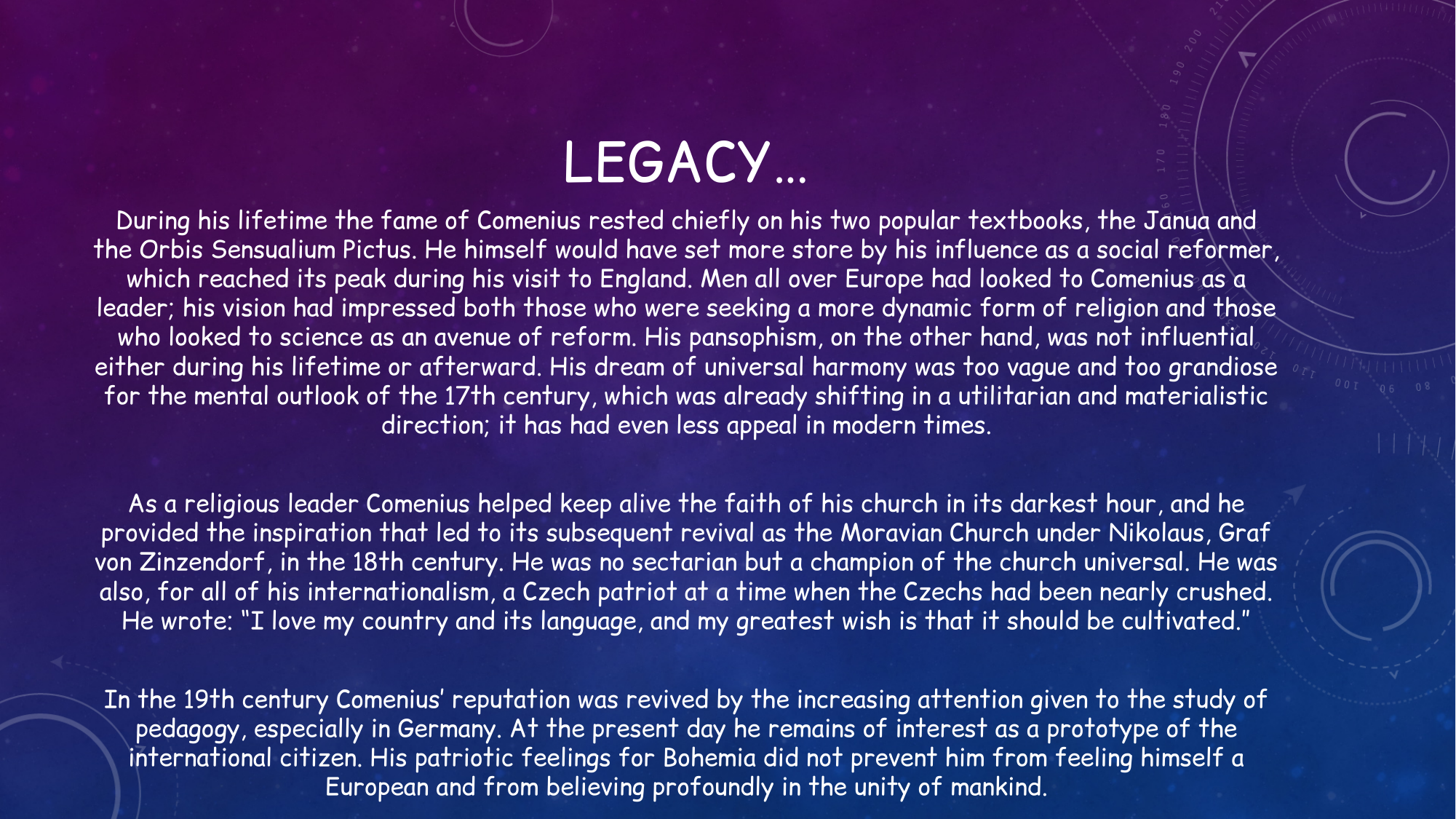

# Legacy…
During his lifetime the fame of Comenius rested chiefly on his two popular textbooks, the Janua and the Orbis Sensualium Pictus. He himself would have set more store by his influence as a social reformer, which reached its peak during his visit to England. Men all over Europe had looked to Comenius as a leader; his vision had impressed both those who were seeking a more dynamic form of religion and those who looked to science as an avenue of reform. His pansophism, on the other hand, was not influential either during his lifetime or afterward. His dream of universal harmony was too vague and too grandiose for the mental outlook of the 17th century, which was already shifting in a utilitarian and materialistic direction; it has had even less appeal in modern times.

As a religious leader Comenius helped keep alive the faith of his church in its darkest hour, and he provided the inspiration that led to its subsequent revival as the Moravian Church under Nikolaus, Graf von Zinzendorf, in the 18th century. He was no sectarian but a champion of the church universal. He was also, for all of his internationalism, a Czech patriot at a time when the Czechs had been nearly crushed. He wrote: “I love my country and its language, and my greatest wish is that it should be cultivated.”

In the 19th century Comenius’ reputation was revived by the increasing attention given to the study of pedagogy, especially in Germany. At the present day he remains of interest as a prototype of the international citizen. His patriotic feelings for Bohemia did not prevent him from feeling himself a European and from believing profoundly in the unity of mankind.